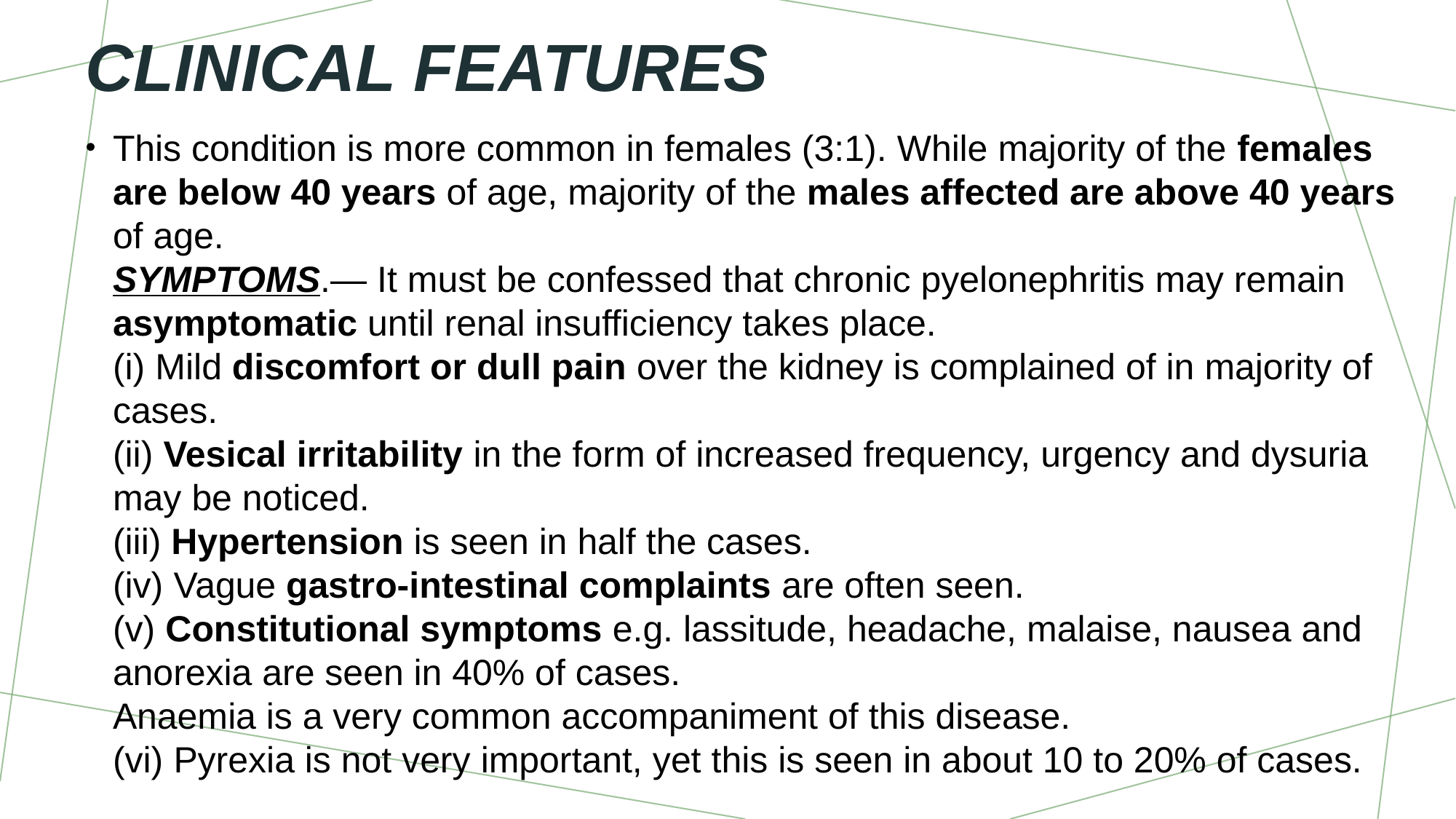

# Clinical features
This condition is more common in females (3:1). While majority of the females are below 40 years of age, majority of the males affected are above 40 years of age.
SYMPTOMS.— It must be confessed that chronic pyelonephritis may remain asymptomatic until renal insufficiency takes place.
(i) Mild discomfort or dull pain over the kidney is complained of in majority of cases.
(ii) Vesical irritability in the form of increased frequency, urgency and dysuria may be noticed.
(iii) Hypertension is seen in half the cases.
(iv) Vague gastro-intestinal complaints are often seen.
(v) Constitutional symptoms e.g. lassitude, headache, malaise, nausea and anorexia are seen in 40% of cases.
Anaemia is a very common accompaniment of this disease.
(vi) Pyrexia is not very important, yet this is seen in about 10 to 20% of cases.